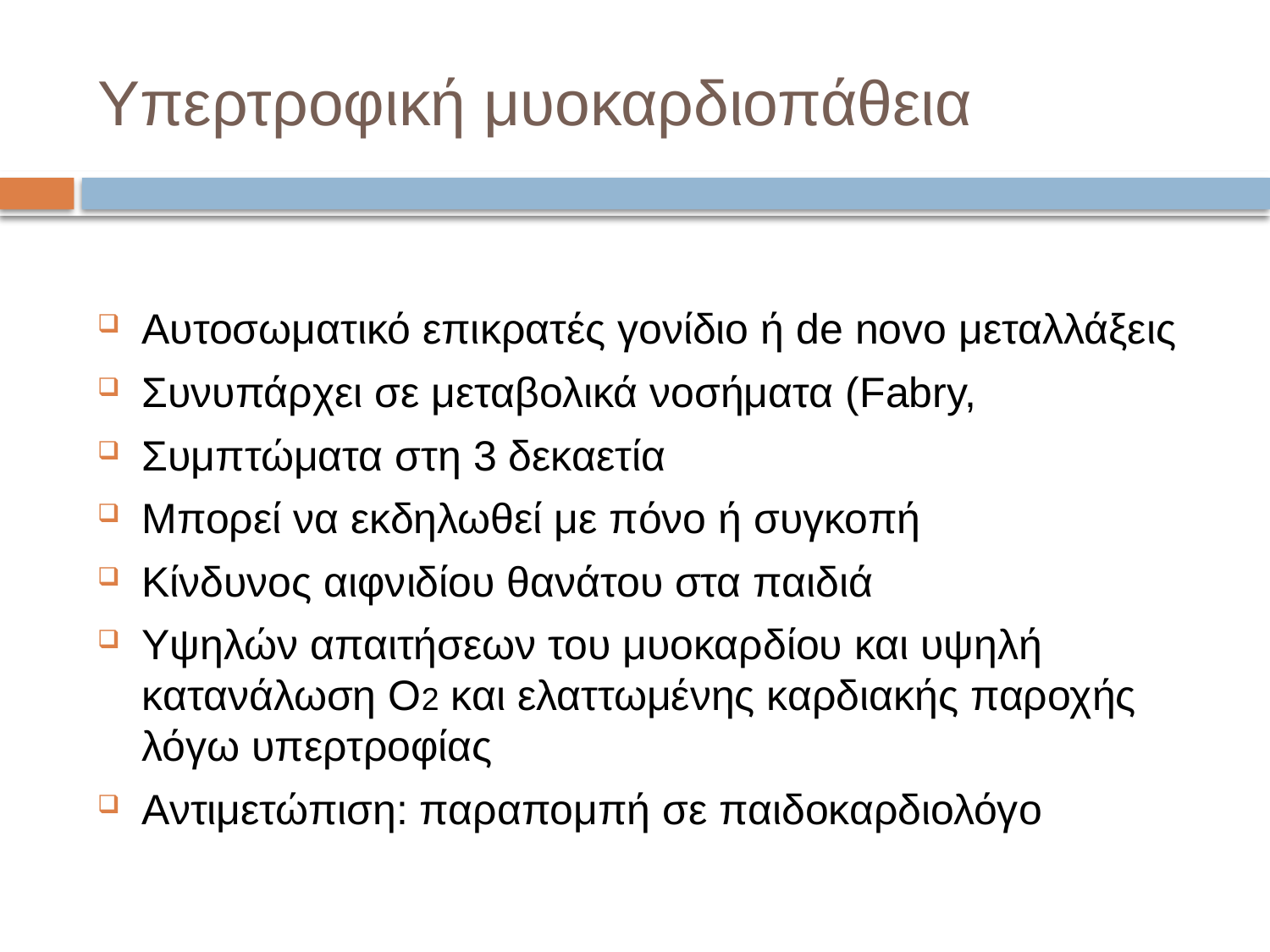

# Υπερτροφική μυοκαρδιοπάθεια

Αυτοσωματικό επικρατές γονίδιο ή de novo μεταλλάξεις
Συνυπάρχει σε μεταβολικά νοσήματα (Fabry,
Συμπτώματα στη 3 δεκαετία
Μπορεί να εκδηλωθεί με πόνο ή συγκοπή
Κίνδυνος αιφνιδίου θανάτου στα παιδιά
Υψηλών απαιτήσεων του μυοκαρδίου και υψηλή κατανάλωση Ο2 και ελαττωμένης καρδιακής παροχής λόγω υπερτροφίας
Αντιμετώπιση: παραπομπή σε παιδοκαρδιολόγο